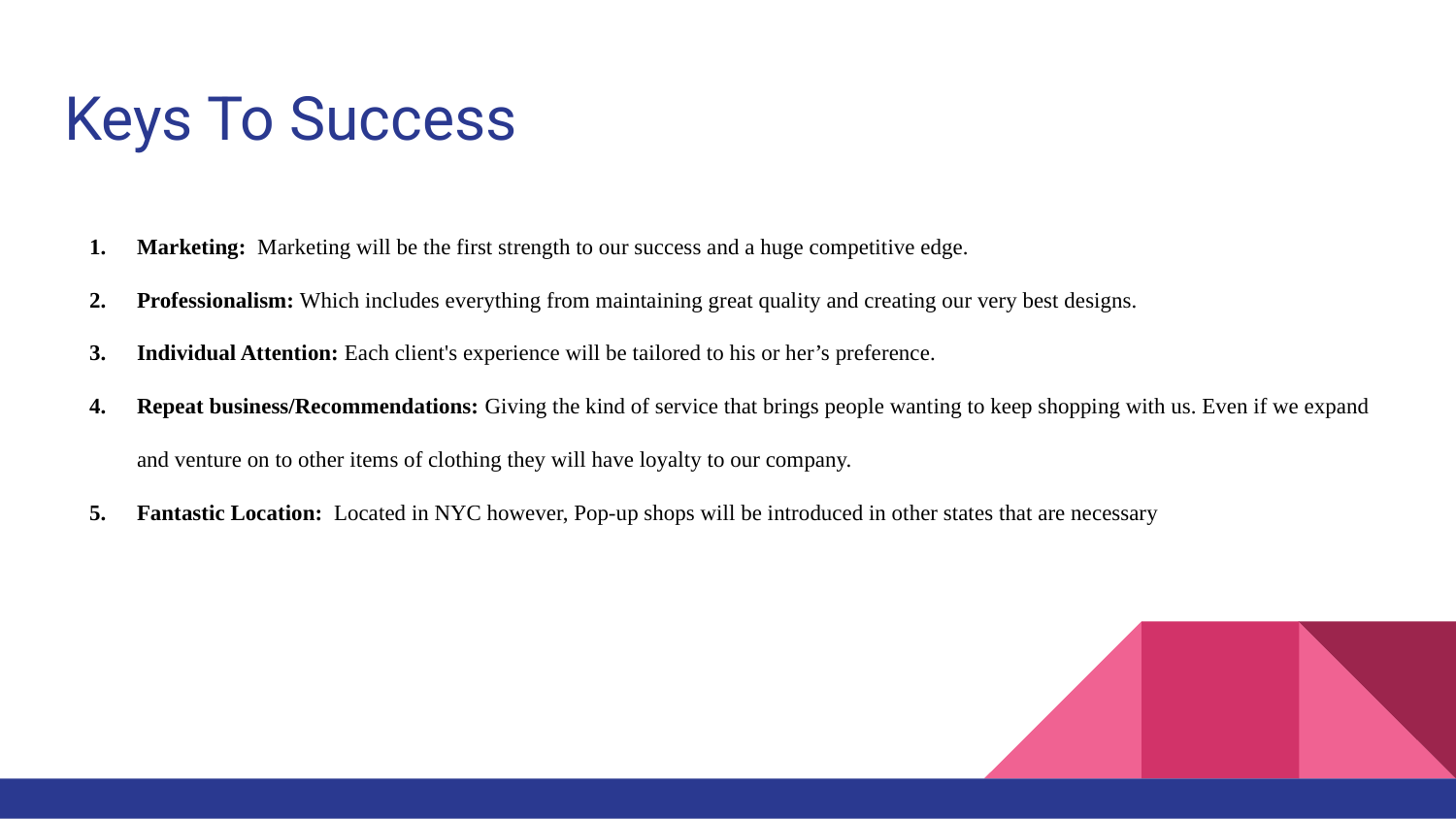

# Keys To Success

Marketing:  Marketing will be the first strength to our success and a huge competitive edge.
Professionalism: Which includes everything from maintaining great quality and creating our very best designs.
Individual Attention: Each client's experience will be tailored to his or her’s preference.
Repeat business/Recommendations: Giving the kind of service that brings people wanting to keep shopping with us. Even if we expand and venture on to other items of clothing they will have loyalty to our company.
Fantastic Location:  Located in NYC however, Pop-up shops will be introduced in other states that are necessary